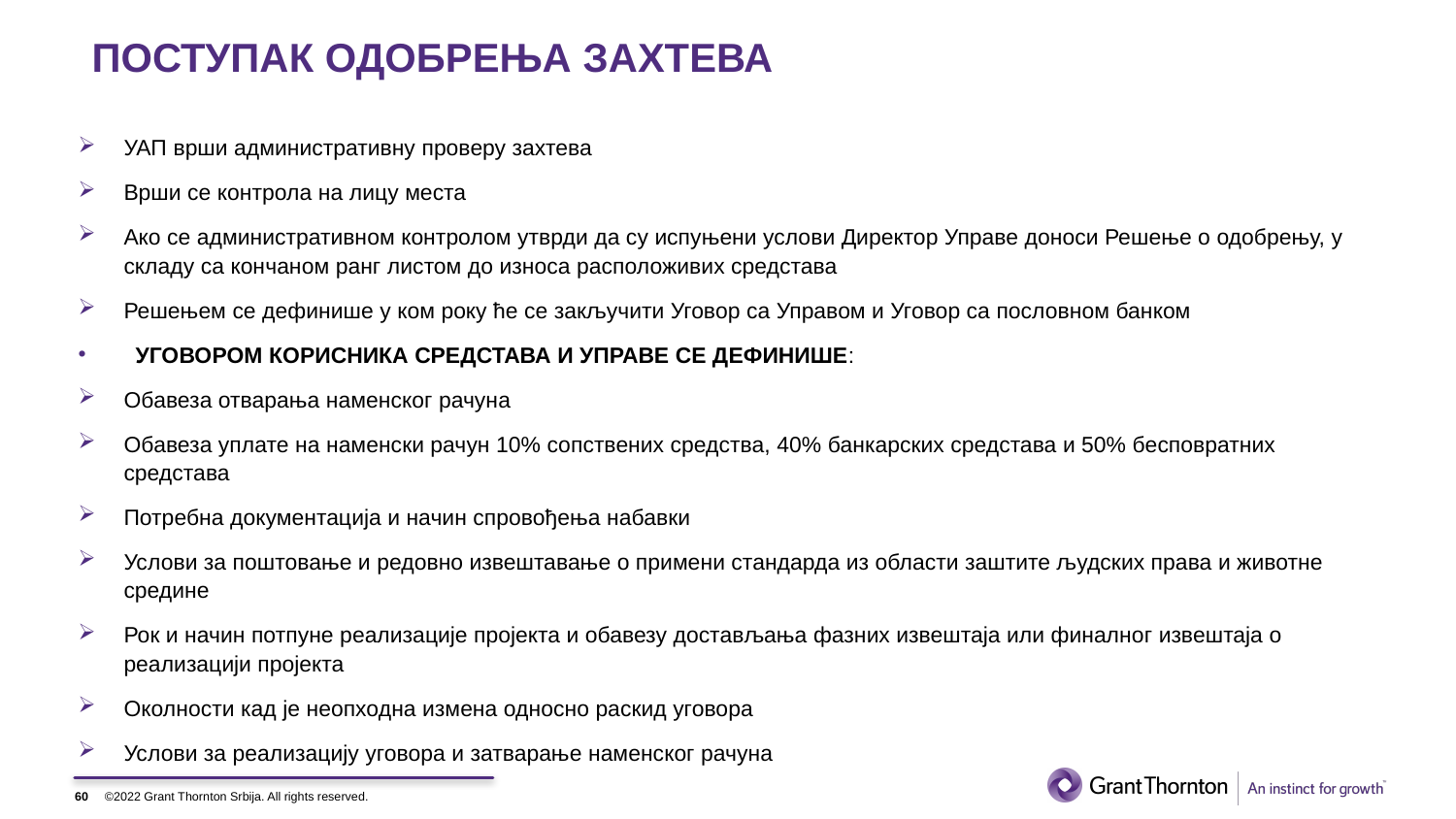

# ПОСТУПАК ОДОБРЕЊА ЗАХТЕВА
УАП врши административну проверу захтева
Врши се контрола на лицу места
Ако се административном контролом утврди да су испуњени услови Директор Управе доноси Решење о одобрењу, у складу са кончаном ранг листом до износа расположивих средстава
Решењем се дефинише у ком року ће се закључити Уговор са Управом и Уговор са пословном банком
УГОВОРОМ КОРИСНИКА СРЕДСТАВА И УПРАВЕ СЕ ДЕФИНИШЕ:
Обавеза отварања наменског рачуна
Обавеза уплате на наменски рачун 10% сопствених средства, 40% банкарских средстава и 50% бесповратних средстава
Потребна документација и начин спровођења набавки
Услови за поштовање и редовно извештавање о примени стандарда из области заштите људских права и животне средине
Рок и начин потпуне реализације пројекта и обавезу достављања фазних извештаја или финалног извештаја о реализацији пројекта
Околности кад је неопходна измена односно раскид уговора
Услови за реализацију уговора и затварање наменског рачуна

60